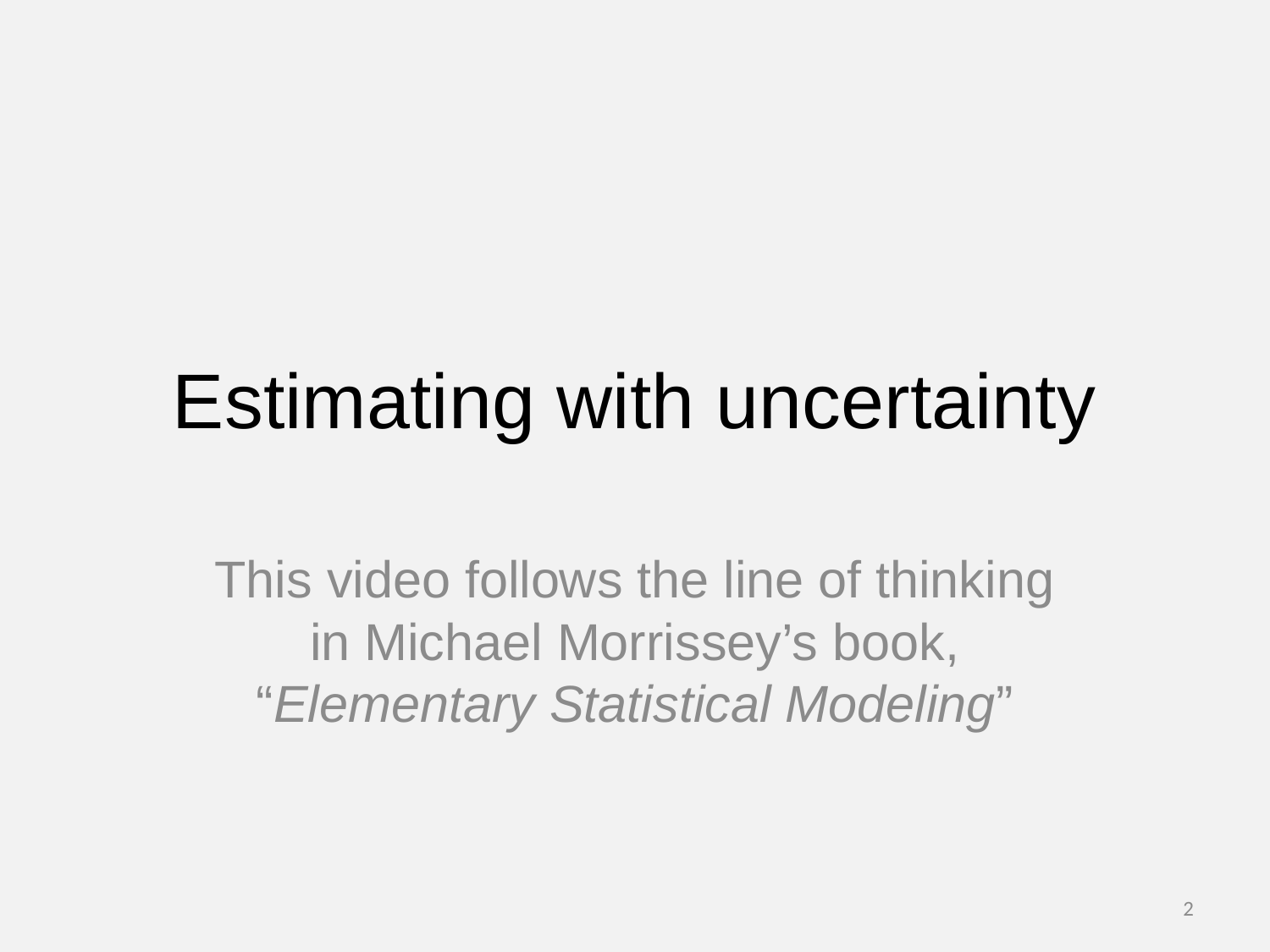

# Estimating with uncertainty
This video follows the line of thinking in Michael Morrissey’s book, “Elementary Statistical Modeling”
2